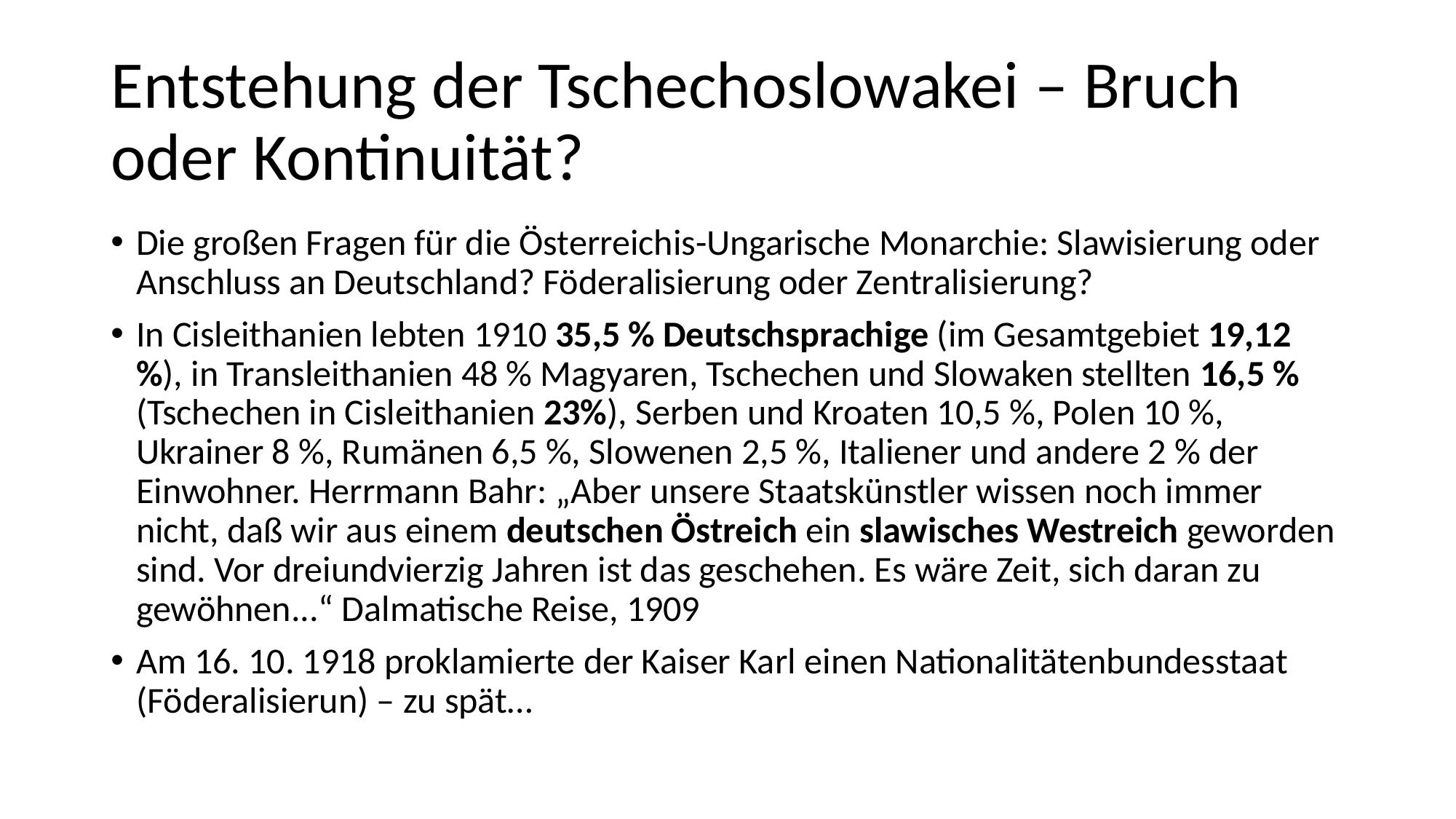

# Entstehung der Tschechoslowakei – Bruch oder Kontinuität?
Die großen Fragen für die Österreichis-Ungarische Monarchie: Slawisierung oder Anschluss an Deutschland? Föderalisierung oder Zentralisierung?
In Cisleithanien lebten 1910 35,5 % Deutschsprachige (im Gesamtgebiet 19,12 %), in Transleithanien 48 % Magyaren, Tschechen und Slowaken stellten 16,5 % (Tschechen in Cisleithanien 23%), Serben und Kroaten 10,5 %, Polen 10 %, Ukrainer 8 %, Rumänen 6,5 %, Slowenen 2,5 %, Italiener und andere 2 % der Einwohner. Herrmann Bahr: „Aber unsere Staatskünstler wissen noch immer nicht, daß wir aus einem deutschen Östreich ein slawisches Westreich geworden sind. Vor dreiundvierzig Jahren ist das geschehen. Es wäre Zeit, sich daran zu gewöhnen...“ Dalmatische Reise, 1909
Am 16. 10. 1918 proklamierte der Kaiser Karl einen Nationalitätenbundesstaat (Föderalisierun) – zu spät…